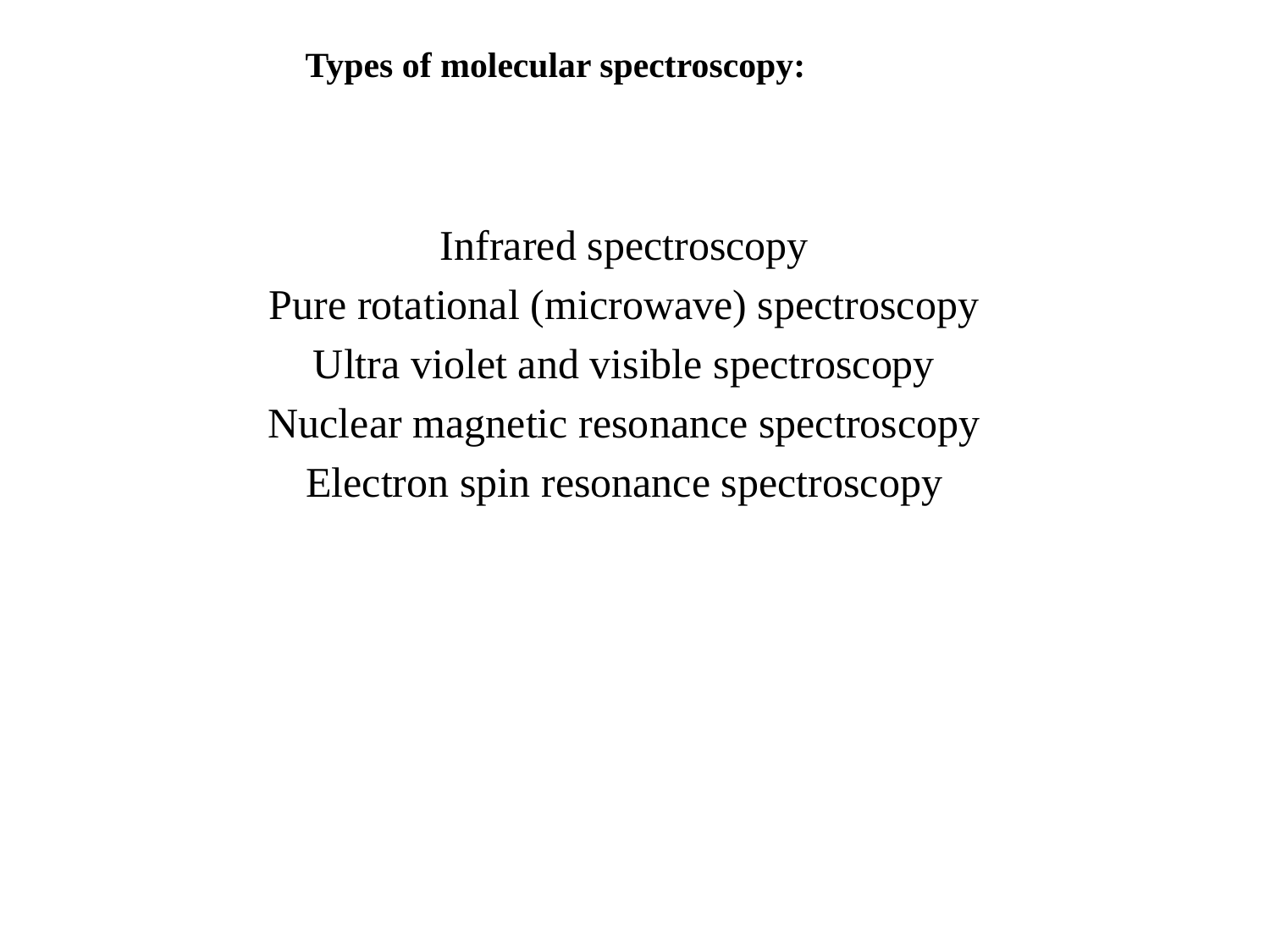

# Types of molecular spectroscopy:
Infrared spectroscopy
Pure rotational (microwave) spectroscopy
Ultra violet and visible spectroscopy
Nuclear magnetic resonance spectroscopy
Electron spin resonance spectroscopy